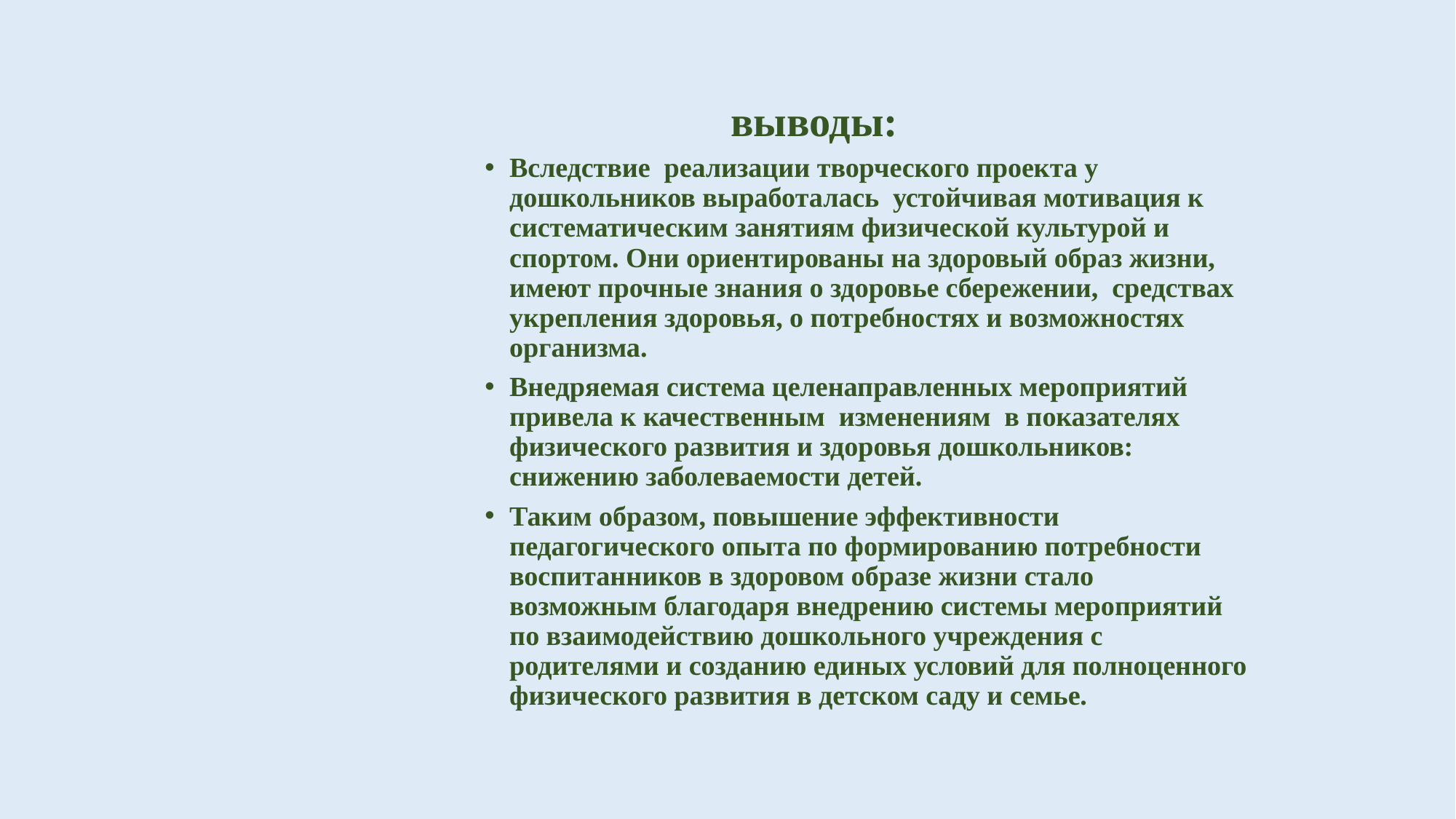

# выводы:
Вследствие  реализации творческого проекта у дошкольников выработалась  устойчивая мотивация к систематическим занятиям физической культурой и спортом. Они ориентированы на здоровый образ жизни, имеют прочные знания о здоровье сбережении,  средствах укрепления здоровья, о потребностях и возможностях организма.
Внедряемая система целенаправленных мероприятий привела к качественным  изменениям  в показателях физического развития и здоровья дошкольников: снижению заболеваемости детей.
Таким образом, повышение эффективности педагогического опыта по формированию потребности воспитанников в здоровом образе жизни стало возможным благодаря внедрению системы мероприятий по взаимодействию дошкольного учреждения с родителями и созданию единых условий для полноценного физического развития в детском саду и семье.